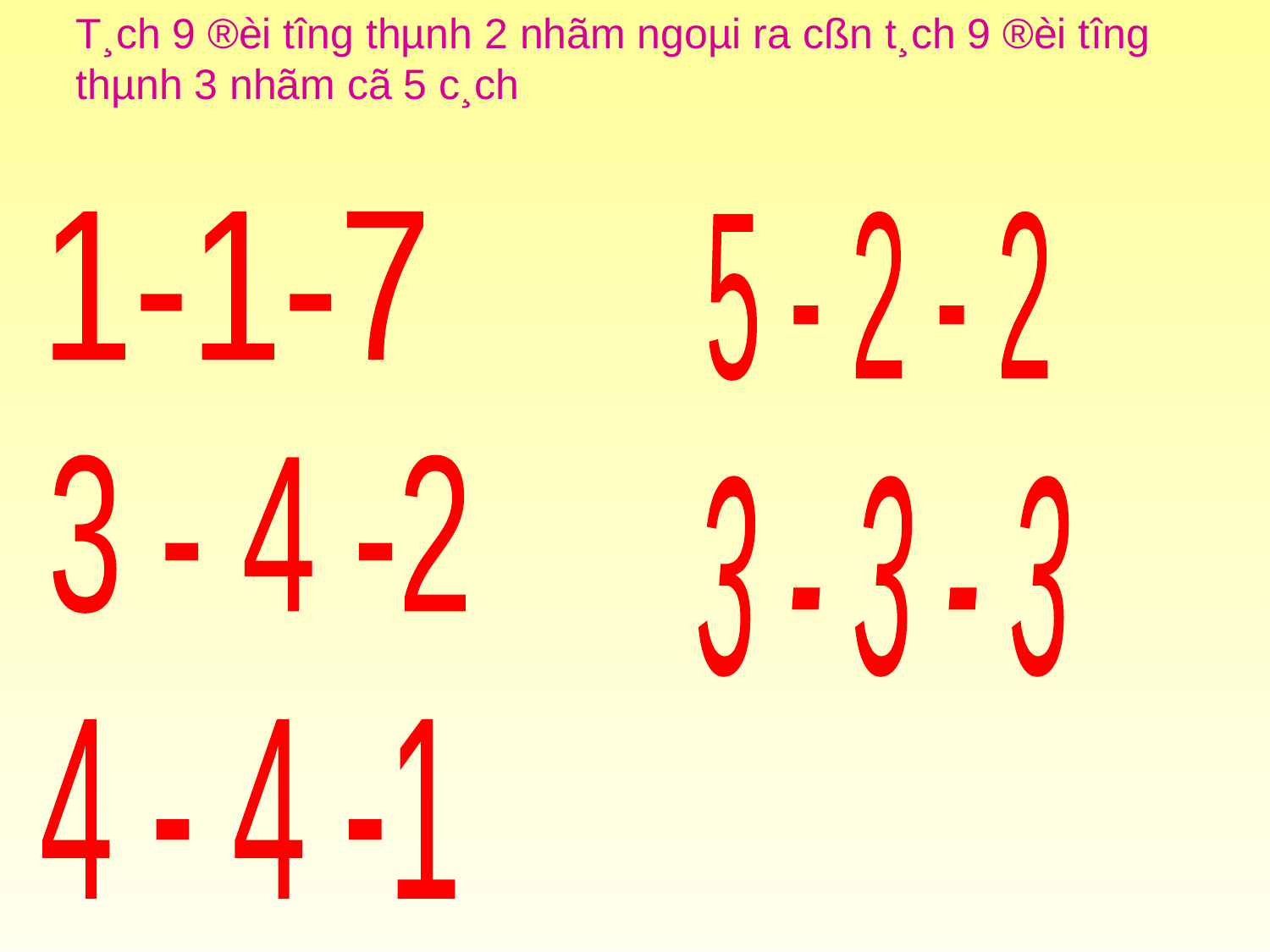

T¸ch 9 ®èi t­îng thµnh 2 nhãm ngoµi ra cßn t¸ch 9 ®èi t­îng thµnh 3 nhãm cã 5 c¸ch

1-1-7
5 - 2 - 2
3 - 4 -2
3 - 3 - 3
4 - 4 -1